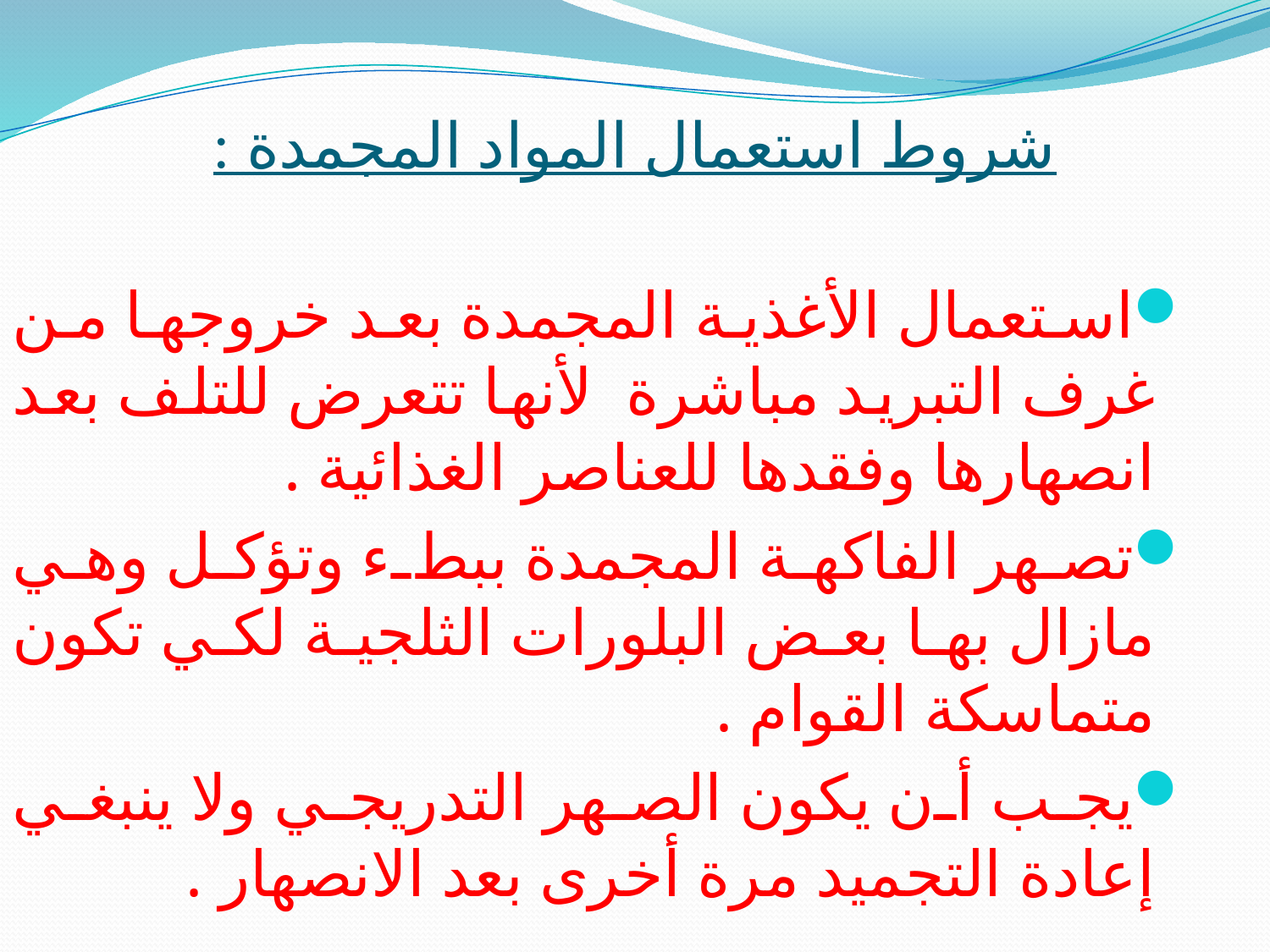

# شروط استعمال المواد المجمدة :
استعمال الأغذية المجمدة بعد خروجها من غرف التبريد مباشرة  لأنها تتعرض للتلف بعد انصهارها وفقدها للعناصر الغذائية .
تصهر الفاكهة المجمدة ببطء وتؤكل وهي مازال بها بعض البلورات الثلجية لكي تكون متماسكة القوام .
يجب أن يكون الصهر التدريجي ولا ينبغي إعادة التجميد مرة أخرى بعد الانصهار .